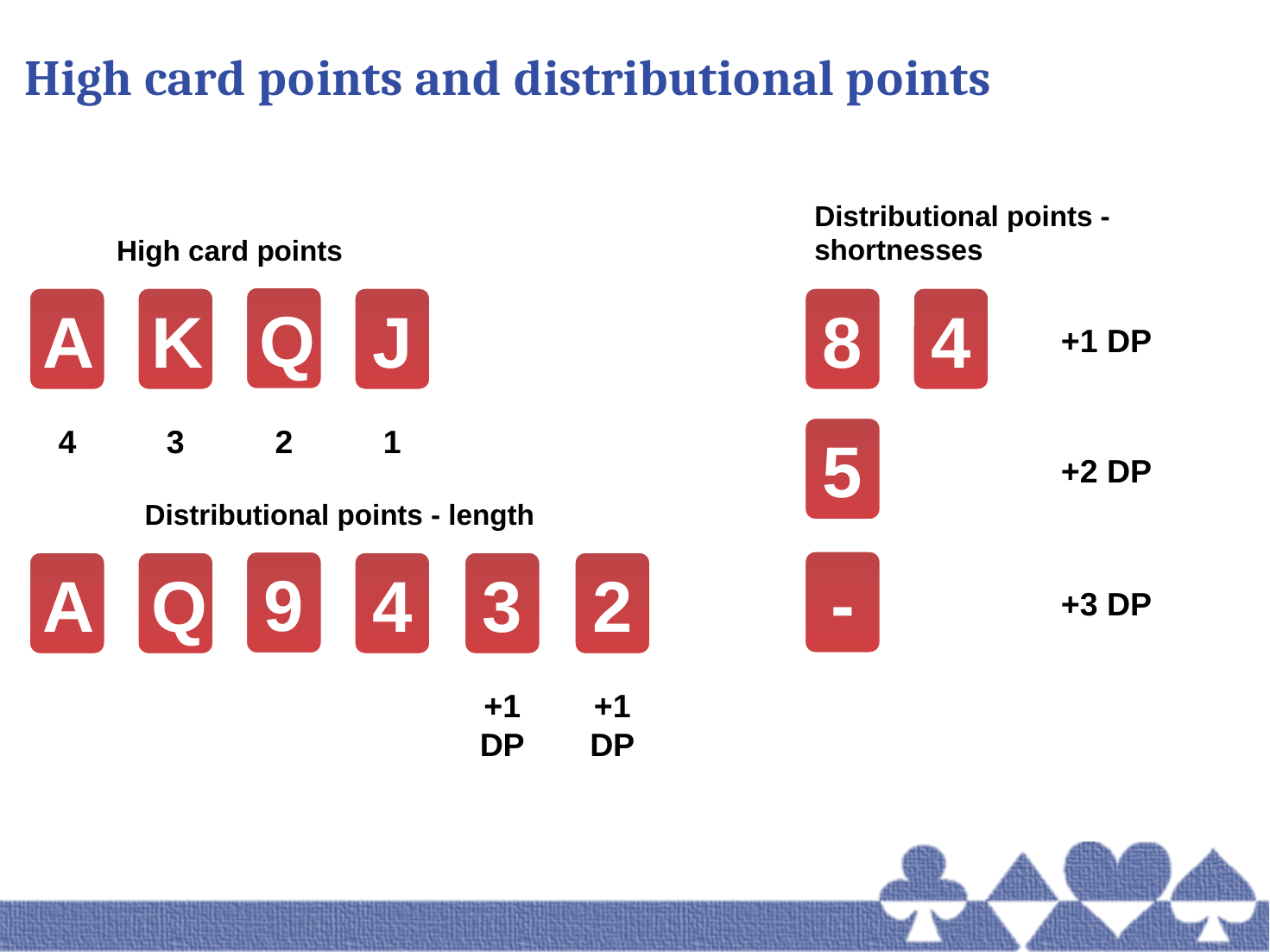

# High card points and distributional points
Distributional points - shortnesses
8
4
+1 DP
5
+2 DP
-
+3 DP
High card points
Q
A
K
J
4
3
2
1
Distributional points - length
9
A
Q
4
3
2
+1 DP
+1 DP